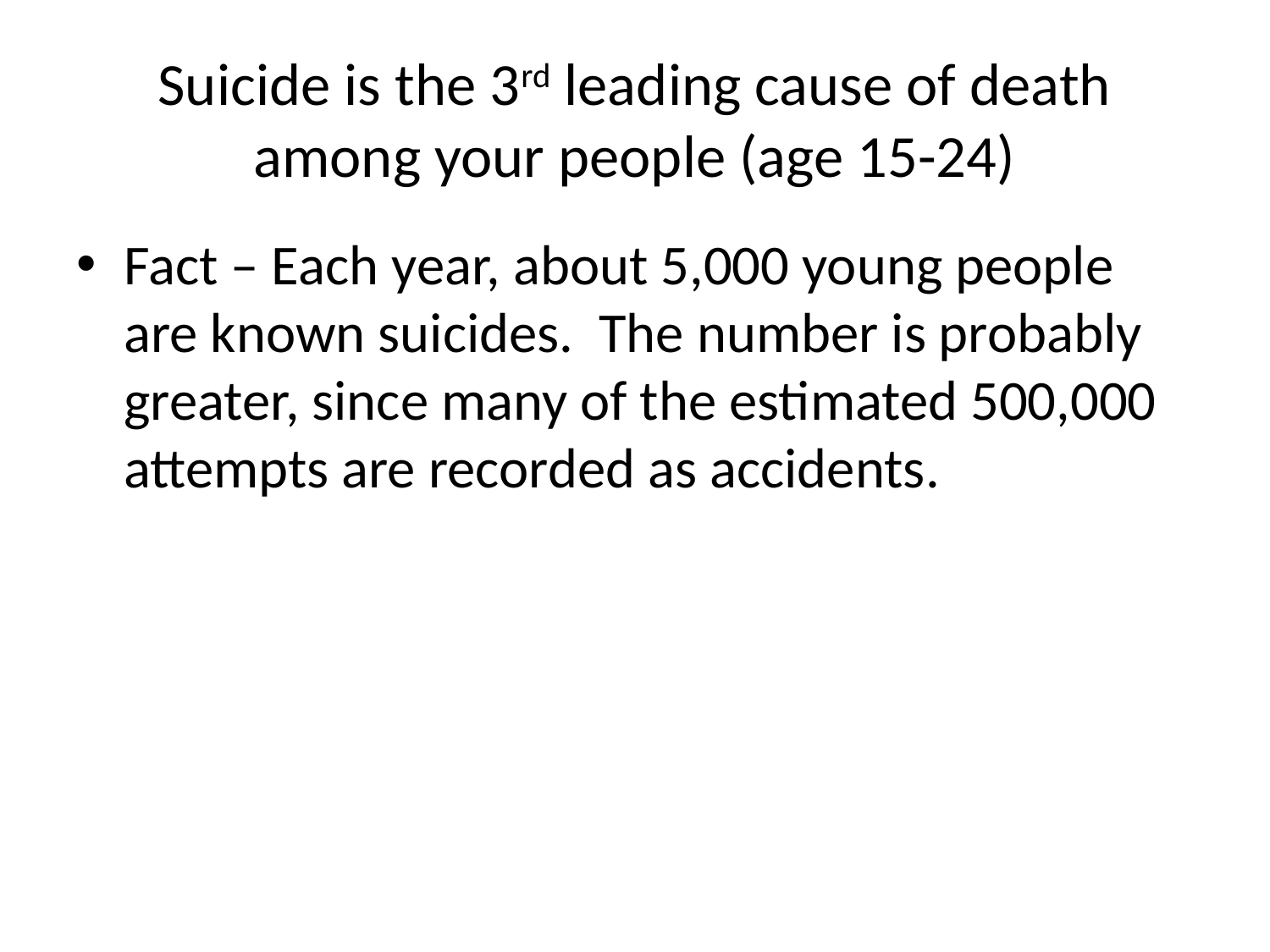

# Suicide is the 3rd leading cause of death among your people (age 15-24)
Fact – Each year, about 5,000 young people are known suicides.  The number is probably greater, since many of the estimated 500,000 attempts are recorded as accidents.